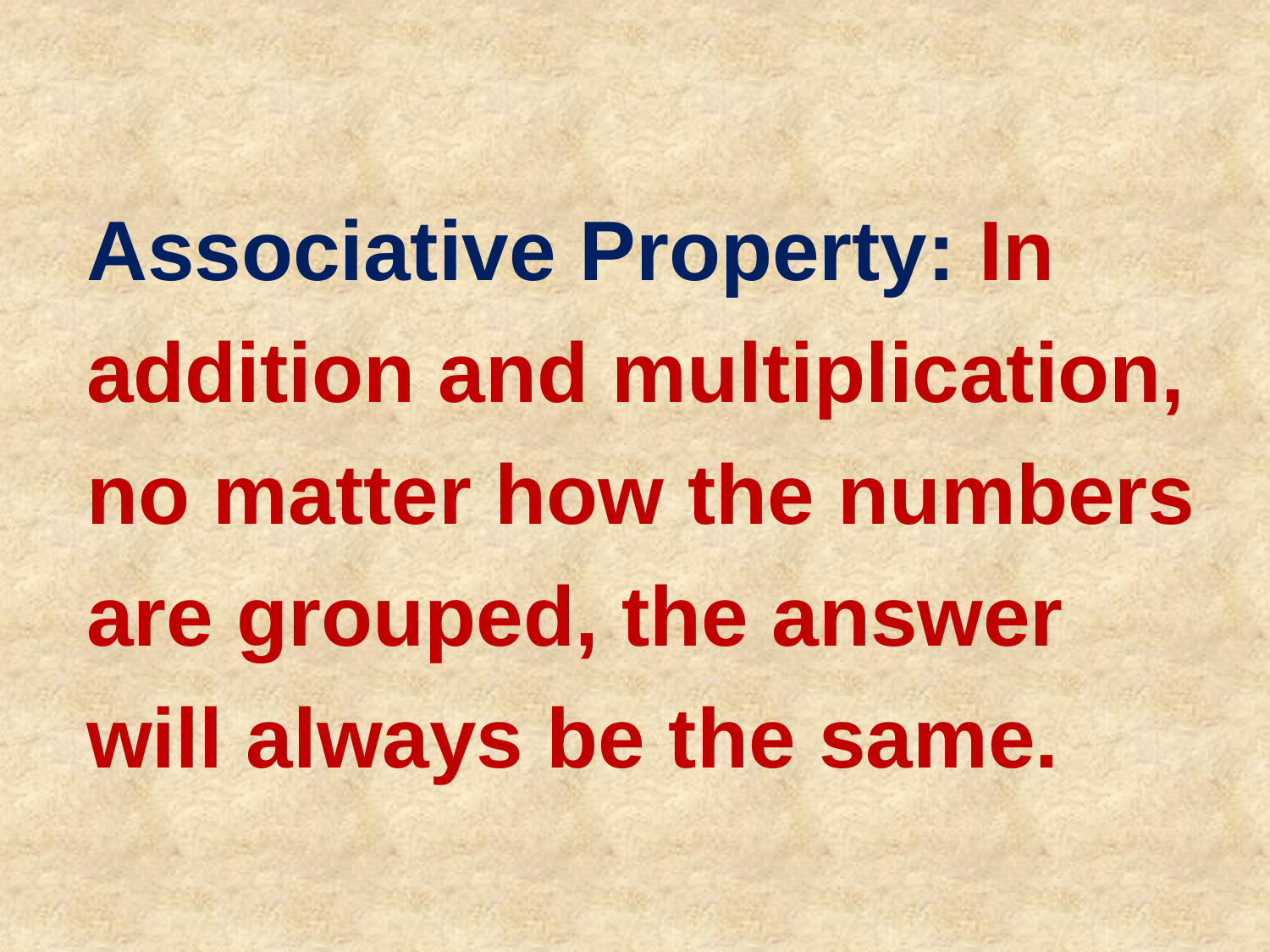

Associative Property: In addition and multiplication, no matter how the numbers are grouped, the answer will always be the same.